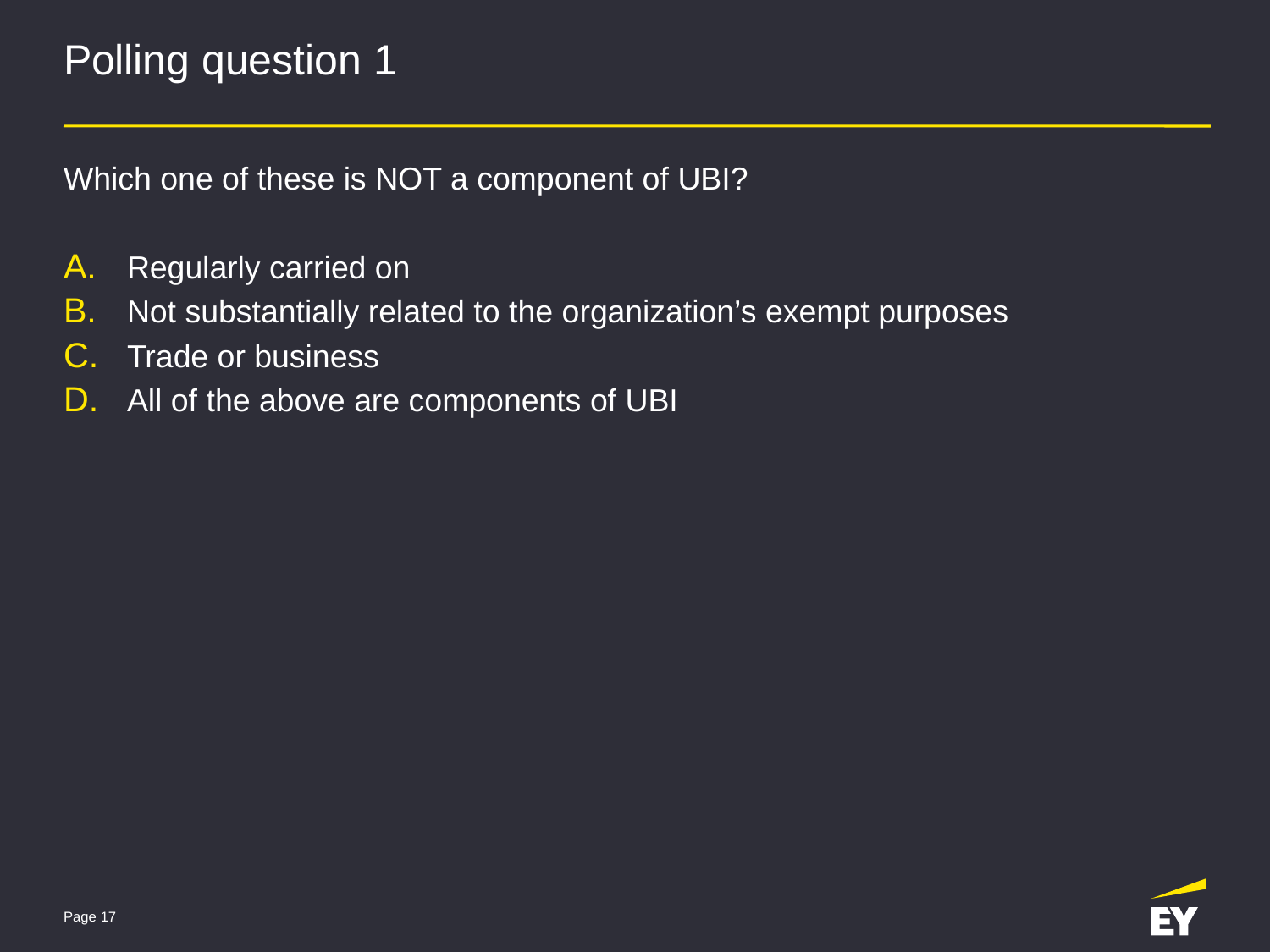

# Polling question 1
Which one of these is NOT a component of UBI?

Regularly carried on
Not substantially related to the organization’s exempt purposes
Trade or business
All of the above are components of UBI